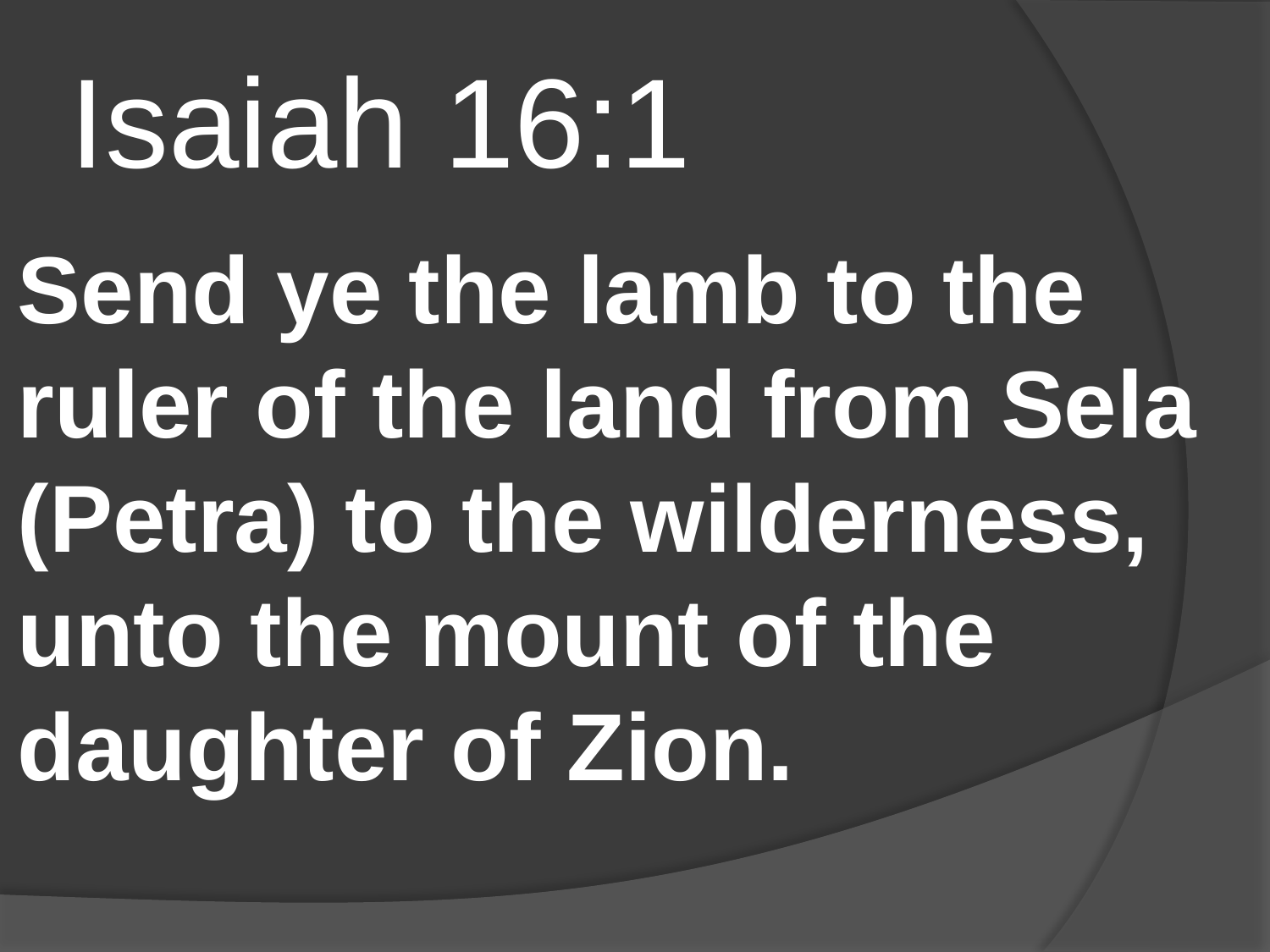

# Isaiah 16:1
Send ye the lamb to the ruler of the land from Sela (Petra) to the wilderness, unto the mount of the daughter of Zion.